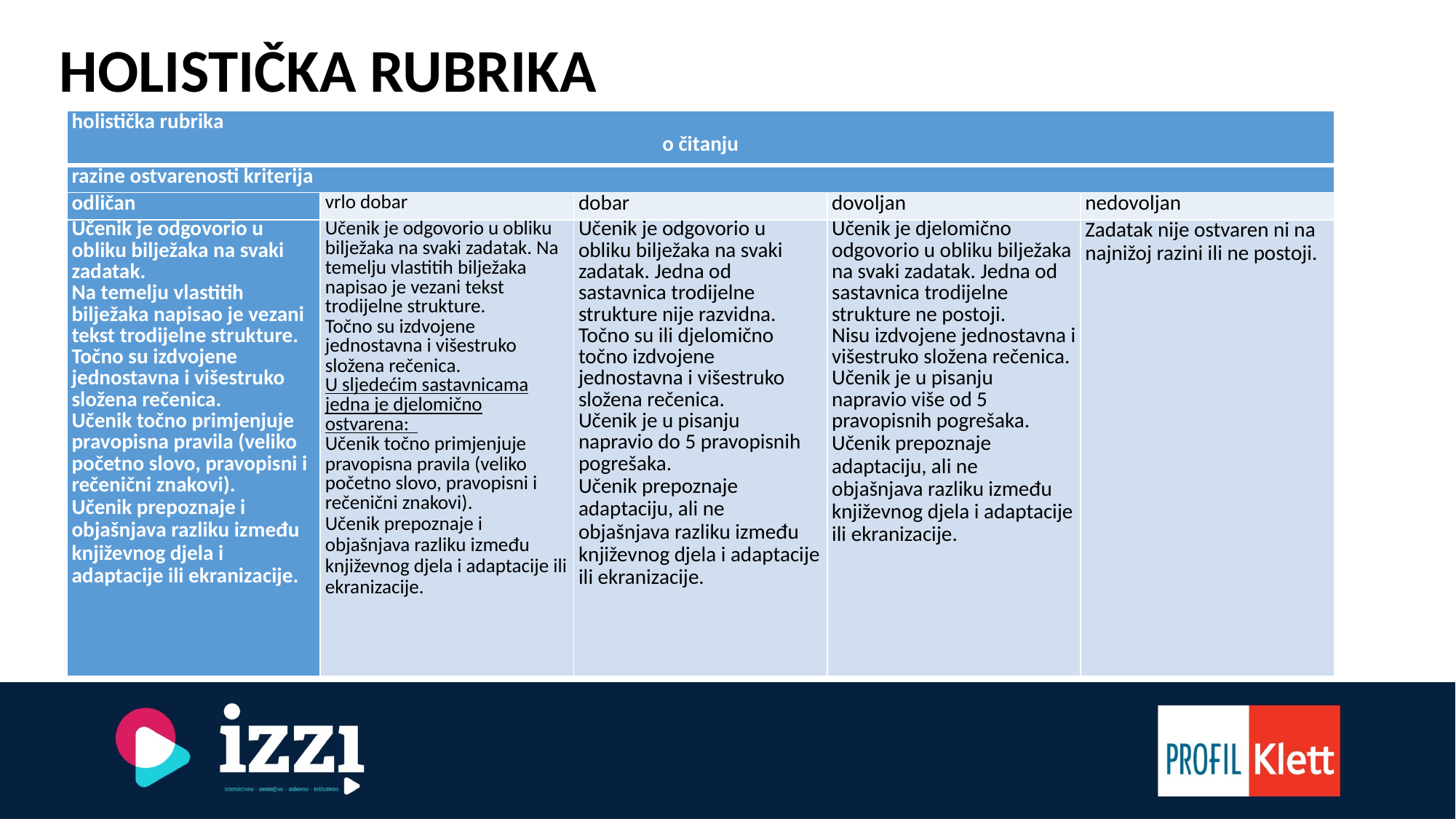

HOLISTIČKA RUBRIKA
| holistička rubrika o čitanju |  |  |  |  |
| --- | --- | --- | --- | --- |
| razine ostvarenosti kriterija |  |  |  |  |
| odličan | vrlo dobar | dobar | dovoljan | nedovoljan |
| Učenik je odgovorio u obliku bilježaka na svaki zadatak. Na temelju vlastitih bilježaka napisao je vezani tekst trodijelne strukture. Točno su izdvojene jednostavna i višestruko složena rečenica. Učenik točno primjenjuje pravopisna pravila (veliko početno slovo, pravopisni i rečenični znakovi). Učenik prepoznaje i objašnjava razliku između književnog djela i adaptacije ili ekranizacije. | Učenik je odgovorio u obliku bilježaka na svaki zadatak. Na temelju vlastitih bilježaka napisao je vezani tekst trodijelne strukture. Točno su izdvojene jednostavna i višestruko složena rečenica. U sljedećim sastavnicama jedna je djelomično ostvarena: Učenik točno primjenjuje pravopisna pravila (veliko početno slovo, pravopisni i rečenični znakovi). Učenik prepoznaje i objašnjava razliku između književnog djela i adaptacije ili ekranizacije. | Učenik je odgovorio u obliku bilježaka na svaki zadatak. Jedna od sastavnica trodijelne strukture nije razvidna. Točno su ili djelomično točno izdvojene jednostavna i višestruko složena rečenica. Učenik je u pisanju napravio do 5 pravopisnih pogrešaka. Učenik prepoznaje adaptaciju, ali ne objašnjava razliku između književnog djela i adaptacije ili ekranizacije. | Učenik je djelomično odgovorio u obliku bilježaka na svaki zadatak. Jedna od sastavnica trodijelne strukture ne postoji. Nisu izdvojene jednostavna i višestruko složena rečenica. Učenik je u pisanju napravio više od 5 pravopisnih pogrešaka. Učenik prepoznaje adaptaciju, ali ne objašnjava razliku između književnog djela i adaptacije ili ekranizacije. | Zadatak nije ostvaren ni na najnižoj razini ili ne postoji. |